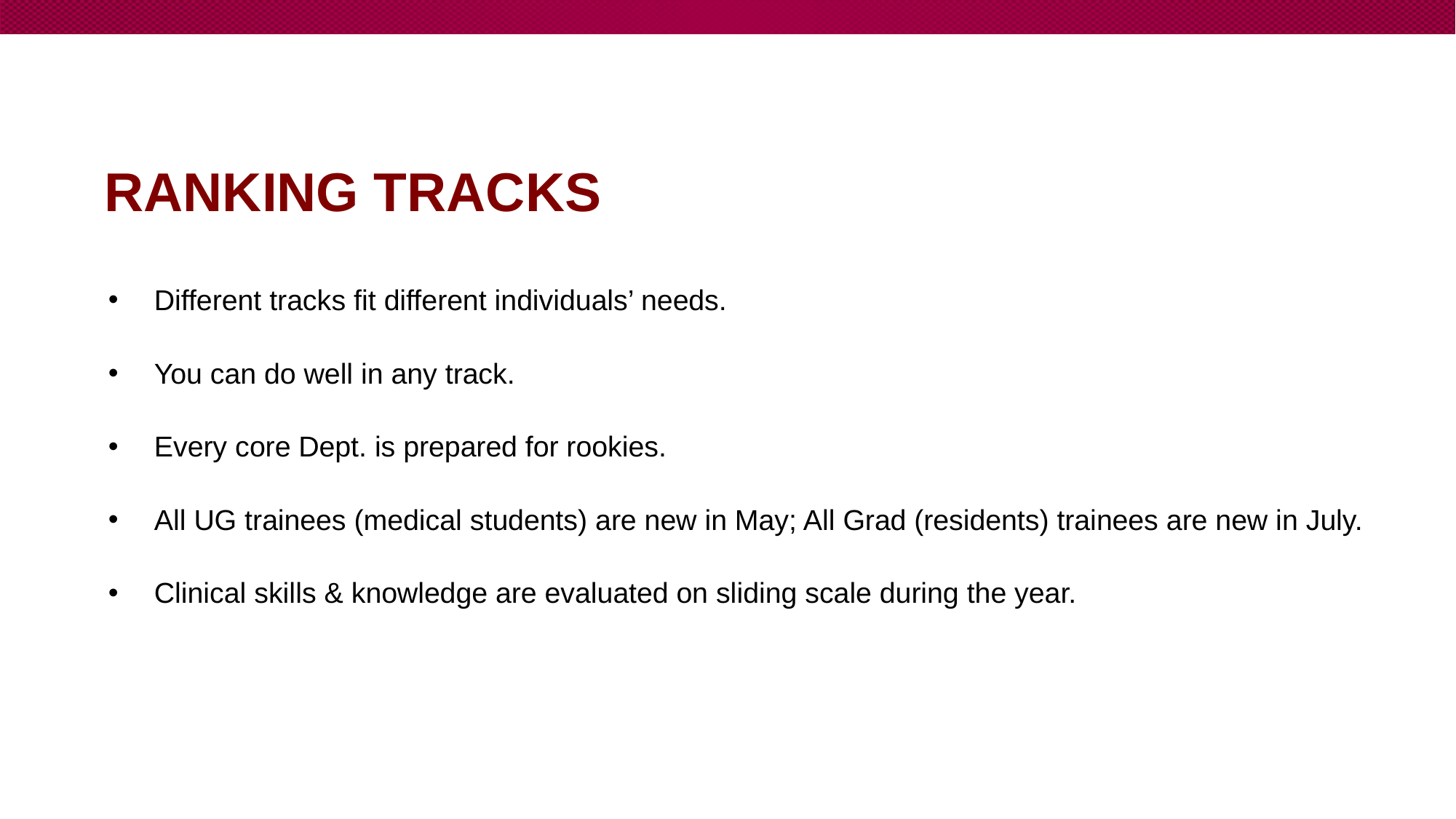

# RANKING TRACKS
Different tracks fit different individuals’ needs.

You can do well in any track.

Every core Dept. is prepared for rookies.

All UG trainees (medical students) are new in May; All Grad (residents) trainees are new in July.

Clinical skills & knowledge are evaluated on sliding scale during the year.